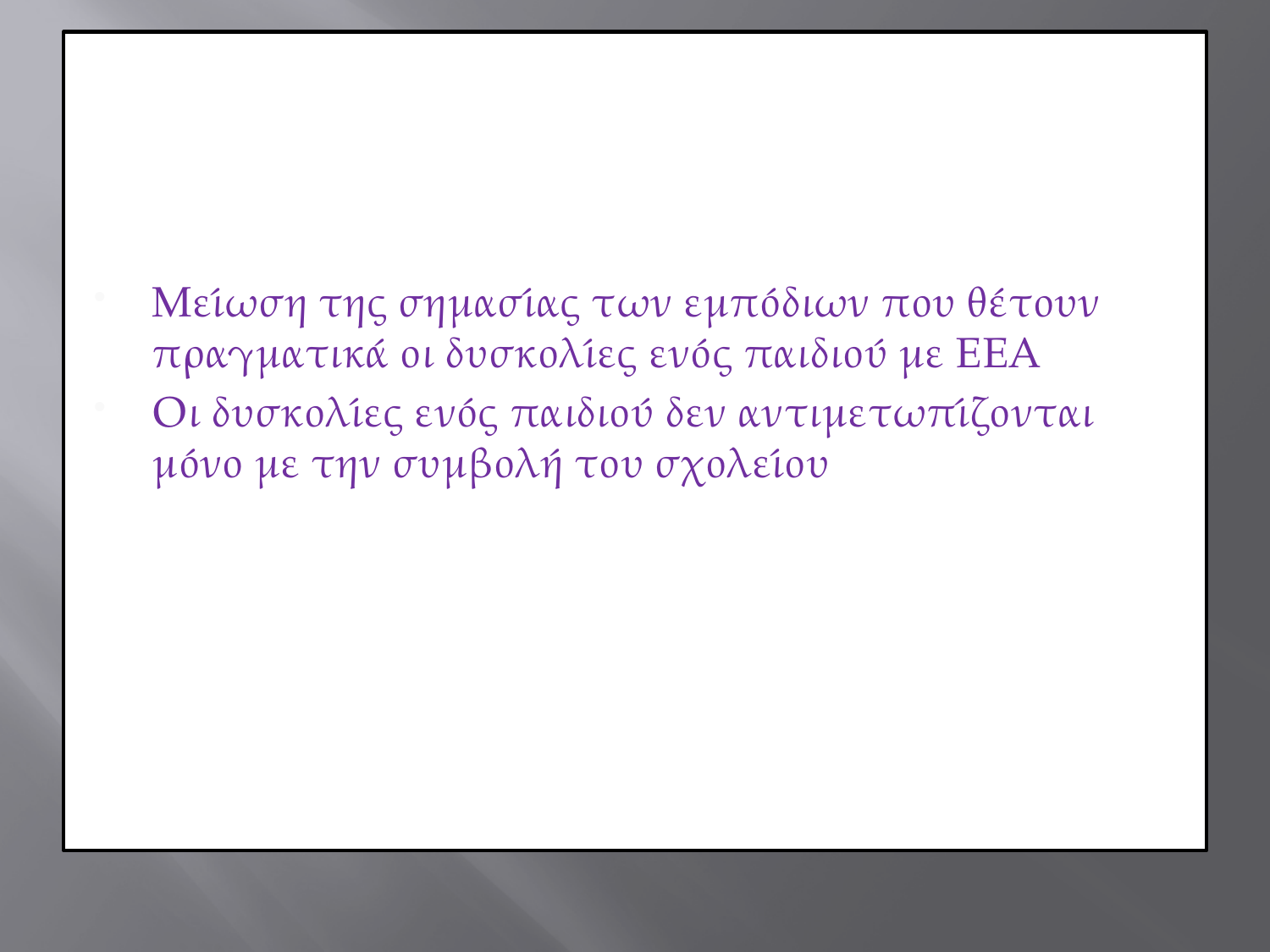

Μείωση της σημασίας των εμπόδιων που θέτουν πραγματικά οι δυσκολίες ενός παιδιού με ΕΕΑ
Οι δυσκολίες ενός παιδιού δεν αντιμετωπίζονται μόνο με την συμβολή του σχολείου